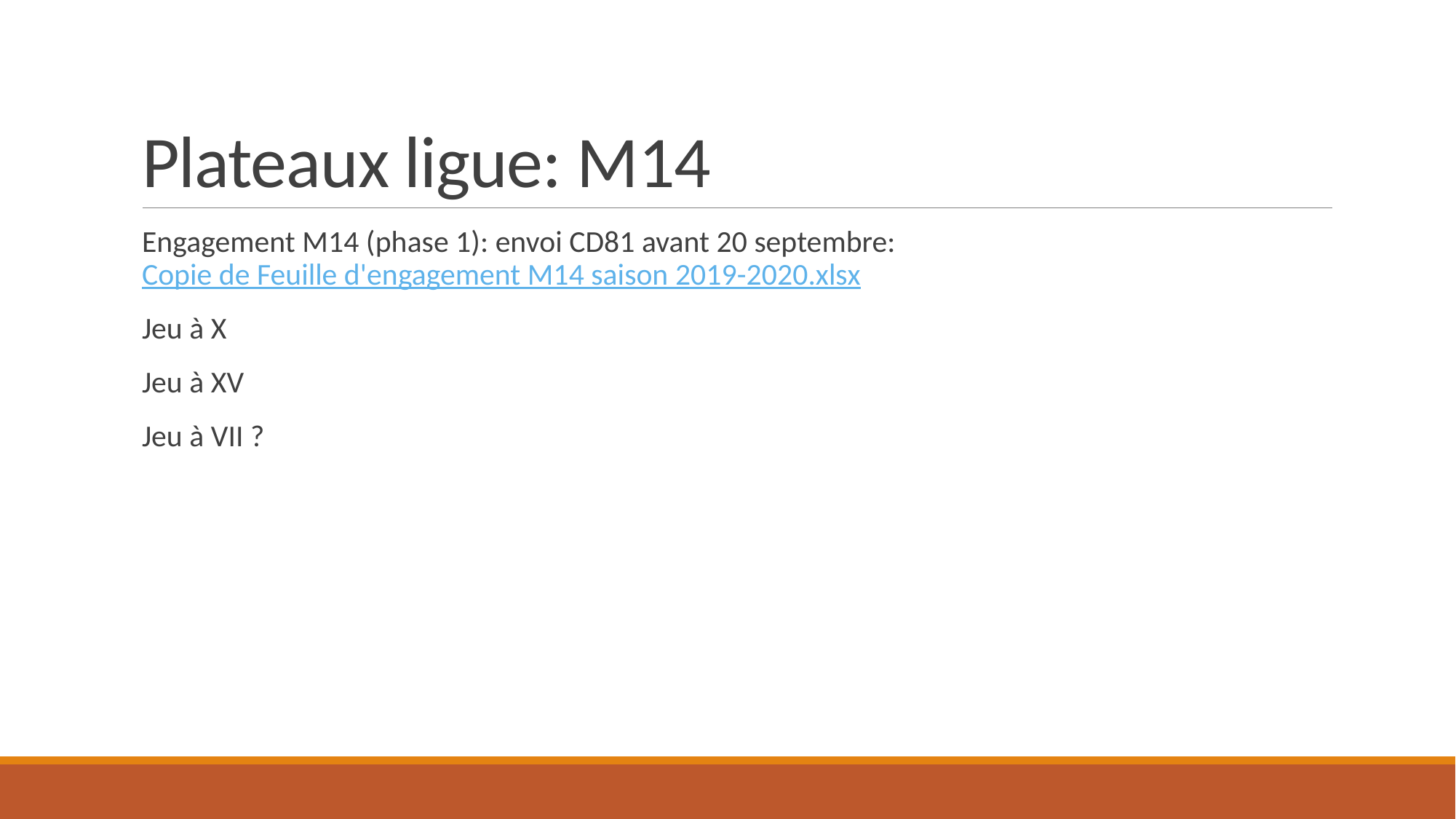

# Plateaux ligue: M14
Engagement M14 (phase 1): envoi CD81 avant 20 septembre: Copie de Feuille d'engagement M14 saison 2019-2020.xlsx
Jeu à X
Jeu à XV
Jeu à VII ?